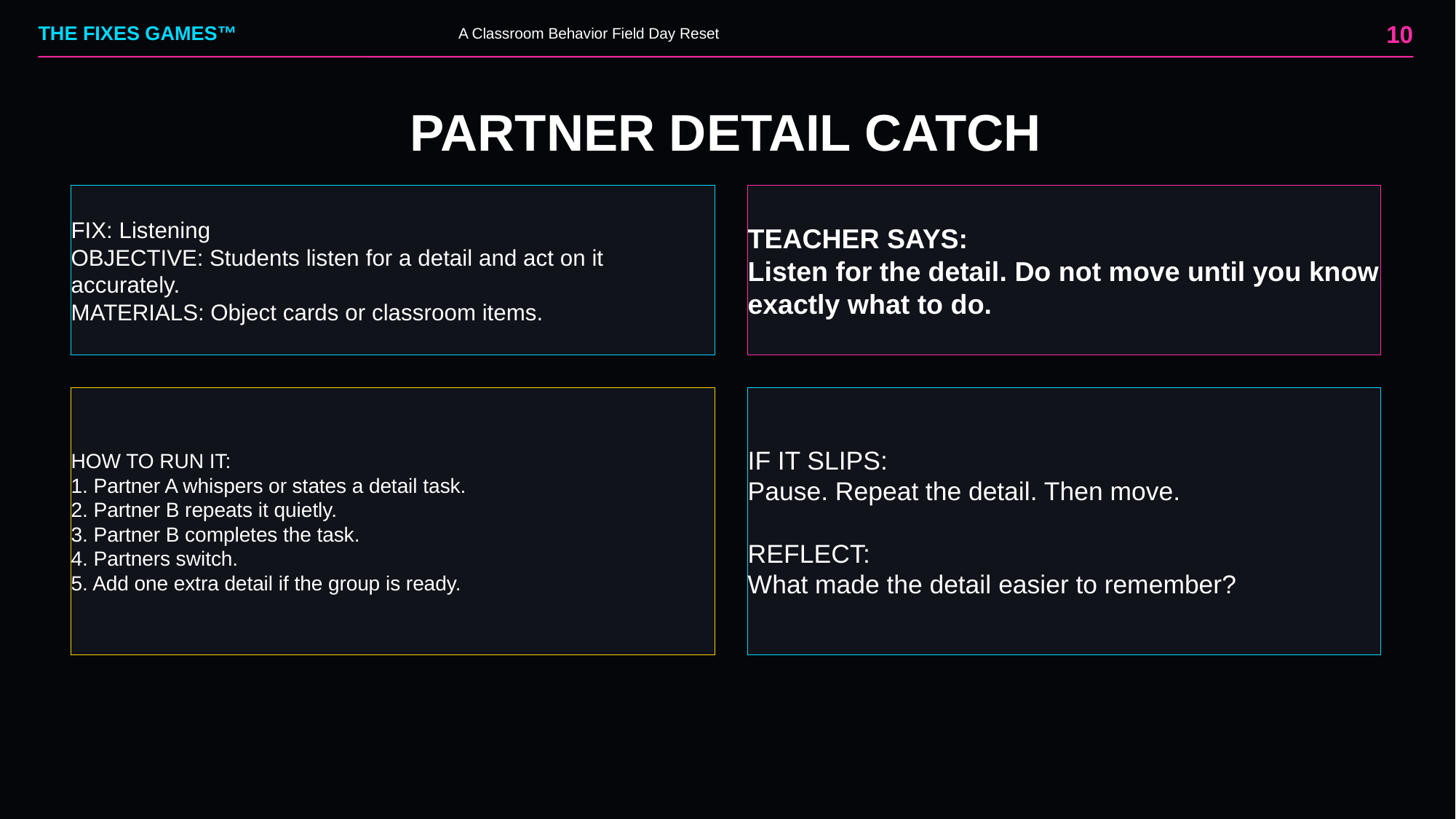

10
THE FIXES GAMES™
A Classroom Behavior Field Day Reset

PARTNER DETAIL CATCH
FIX: Listening
OBJECTIVE: Students listen for a detail and act on it accurately.
MATERIALS: Object cards or classroom items.
TEACHER SAYS:
Listen for the detail. Do not move until you know exactly what to do.
HOW TO RUN IT:
1. Partner A whispers or states a detail task.
2. Partner B repeats it quietly.
3. Partner B completes the task.
4. Partners switch.
5. Add one extra detail if the group is ready.
IF IT SLIPS:
Pause. Repeat the detail. Then move.

REFLECT:
What made the detail easier to remember?